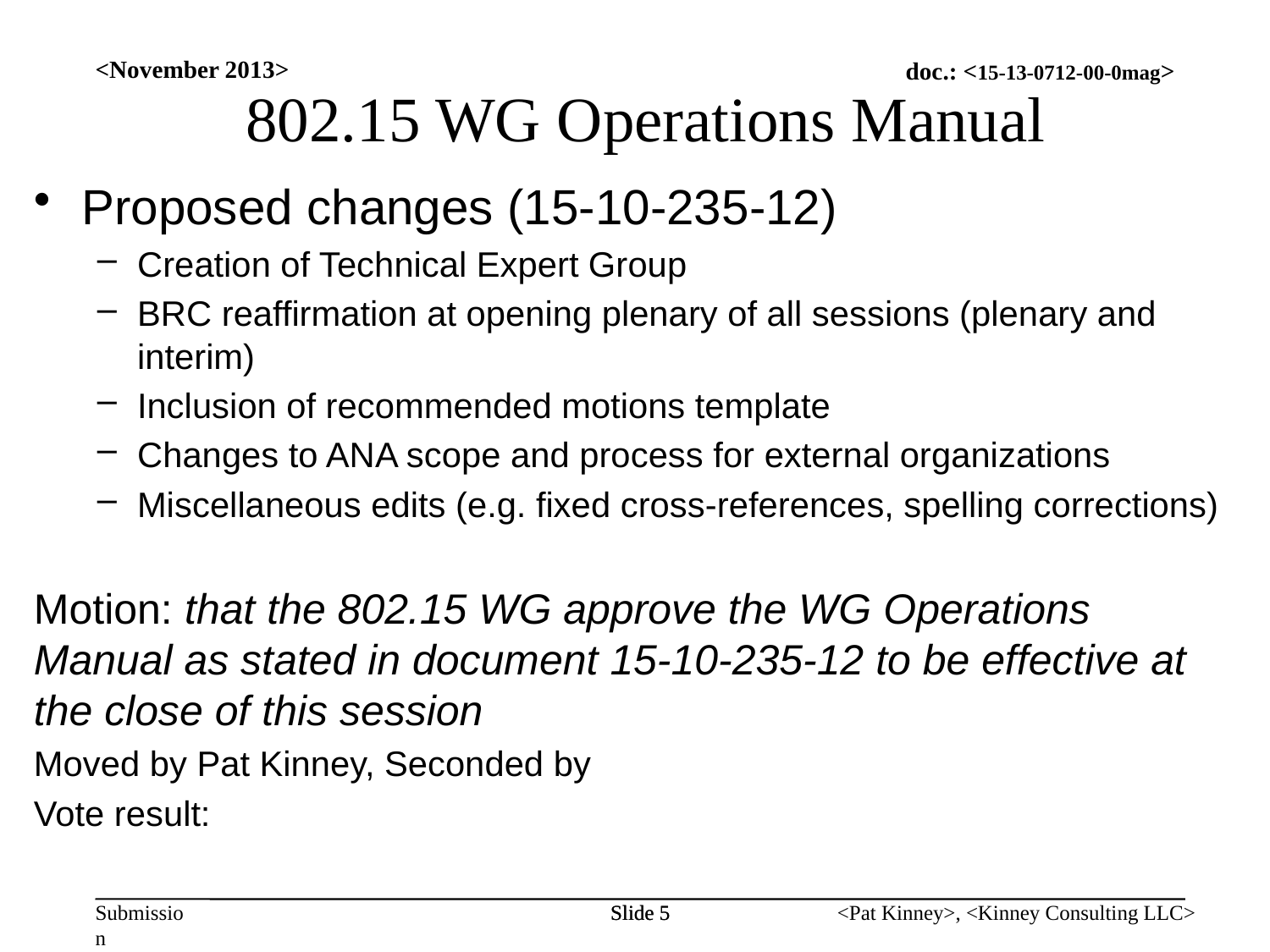

<November 2013>
802.15 WG Operations Manual
Proposed changes (15-10-235-12)
Creation of Technical Expert Group
BRC reaffirmation at opening plenary of all sessions (plenary and interim)
Inclusion of recommended motions template
Changes to ANA scope and process for external organizations
Miscellaneous edits (e.g. fixed cross-references, spelling corrections)

Motion: that the 802.15 WG approve the WG Operations Manual as stated in document 15-10-235-12 to be effective at the close of this session
Moved by Pat Kinney, Seconded by
Vote result:
Slide 5
Slide 5
<Pat Kinney>, <Kinney Consulting LLC>